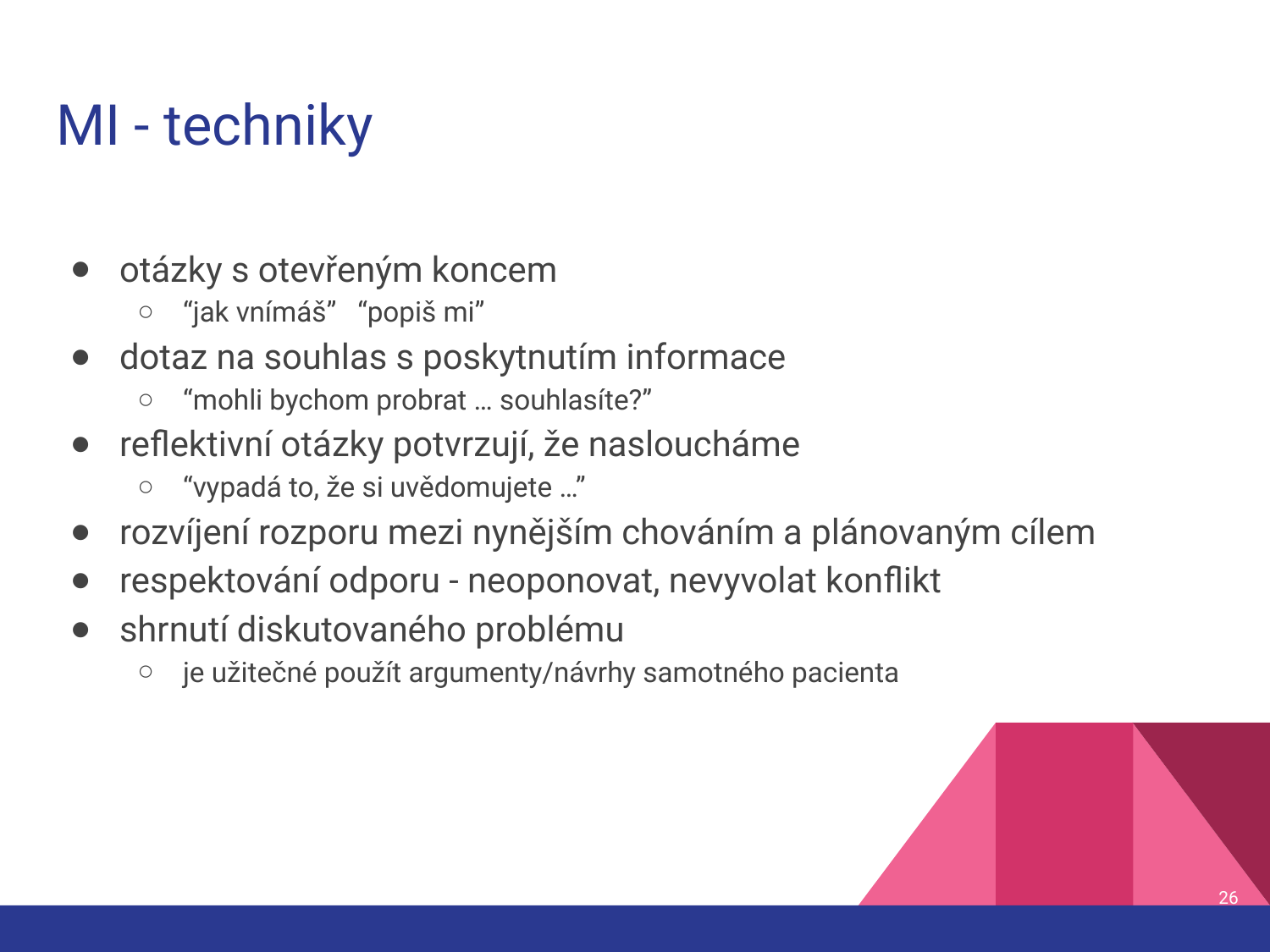

# MI - techniky
otázky s otevřeným koncem
“jak vnímáš”   “popiš mi”
dotaz na souhlas s poskytnutím informace
“mohli bychom probrat … souhlasíte?”
reflektivní otázky potvrzují, že nasloucháme
“vypadá to, že si uvědomujete …”
rozvíjení rozporu mezi nynějším chováním a plánovaným cílem
respektování odporu - neoponovat, nevyvolat konflikt
shrnutí diskutovaného problému
je užitečné použít argumenty/návrhy samotného pacienta
26